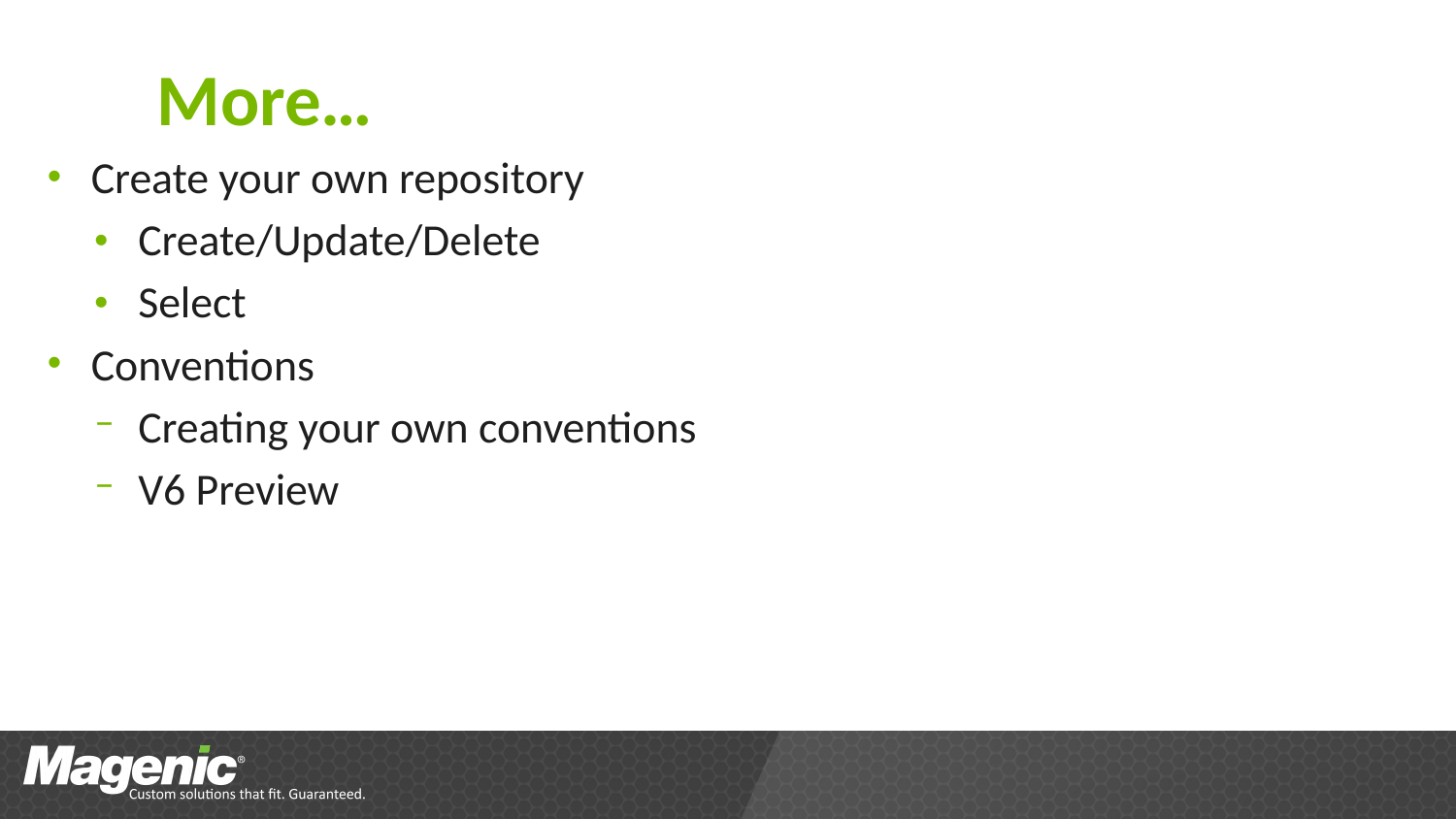

# More…
Create your own repository
Create/Update/Delete
Select
Conventions
Creating your own conventions
V6 Preview